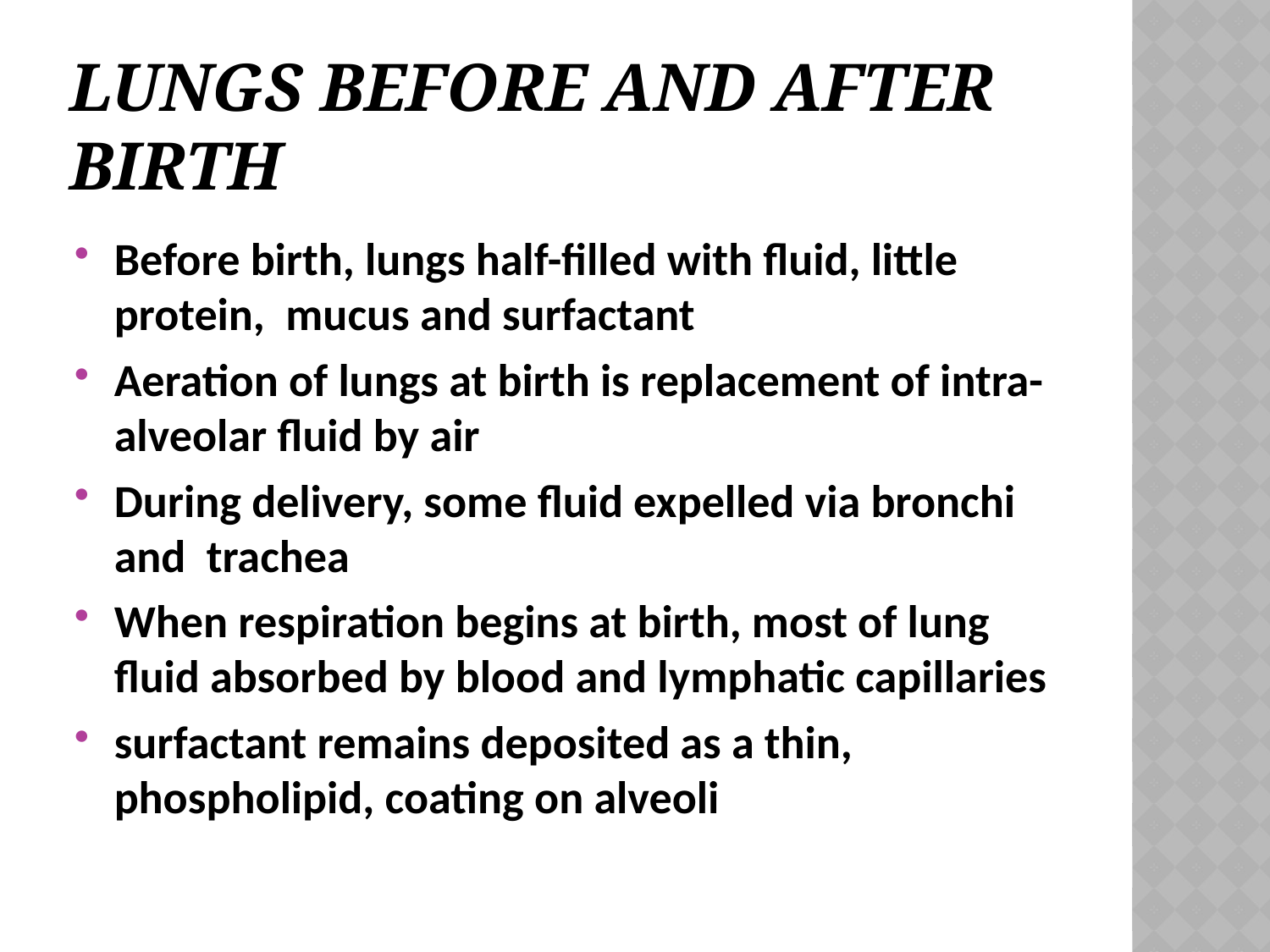

# Lungs before and after birth
Before birth, lungs half-filled with fluid, little protein,  mucus and surfactant
Aeration of lungs at birth is replacement of intra-alveolar fluid by air
During delivery, some fluid expelled via bronchi and  trachea
When respiration begins at birth, most of lung fluid absorbed by blood and lymphatic capillaries
surfactant remains deposited as a thin, phospholipid, coating on alveoli